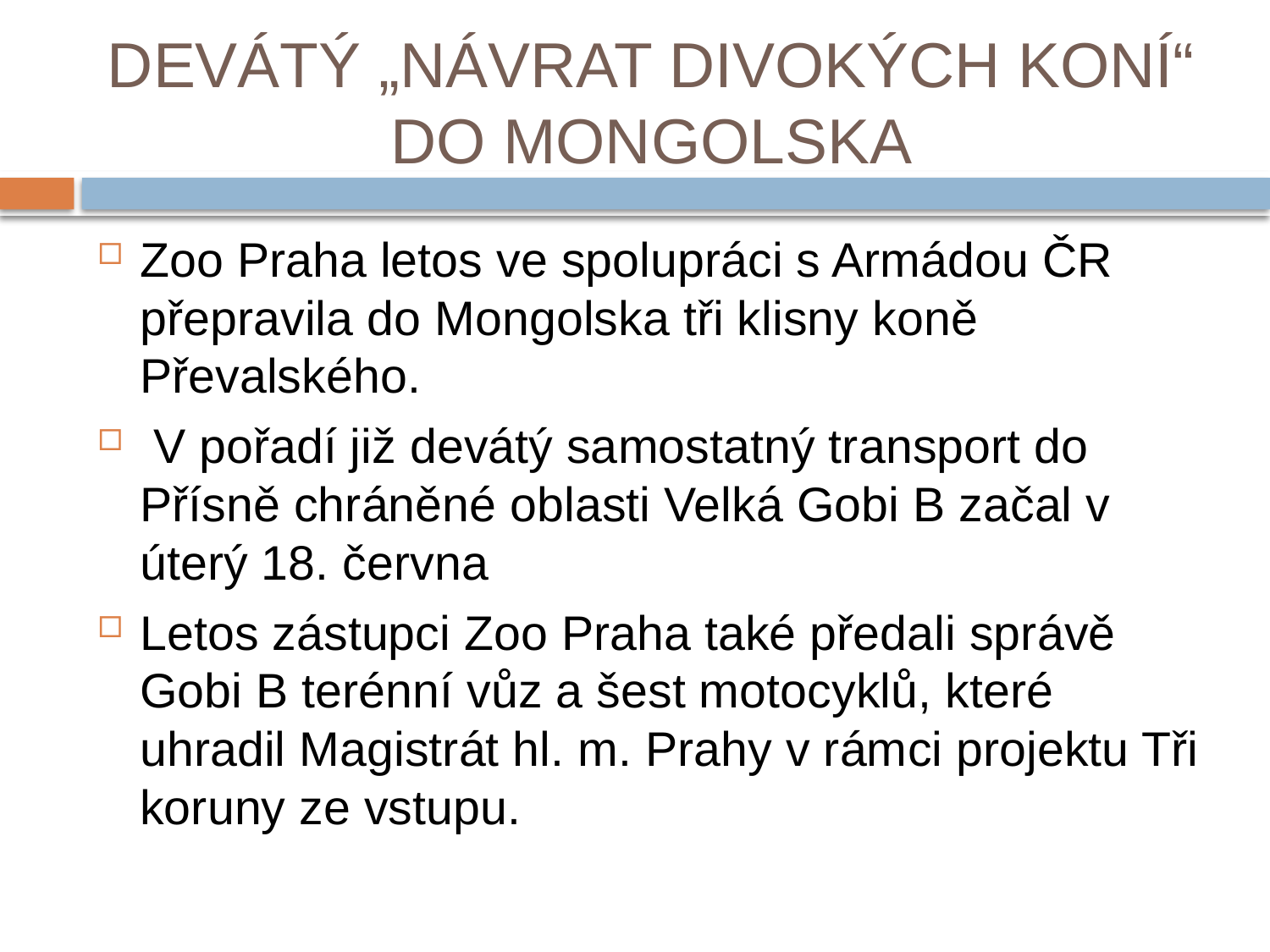

# DEVÁTÝ „NÁVRAT DIVOKÝCH KONÍ“ DO MONGOLSKA
Zoo Praha letos ve spolupráci s Armádou ČR přepravila do Mongolska tři klisny koně Převalského.
 V pořadí již devátý samostatný transport do Přísně chráněné oblasti Velká Gobi B začal v úterý 18. června
Letos zástupci Zoo Praha také předali správě Gobi B terénní vůz a šest motocyklů, které uhradil Magistrát hl. m. Prahy v rámci projektu Tři koruny ze vstupu.